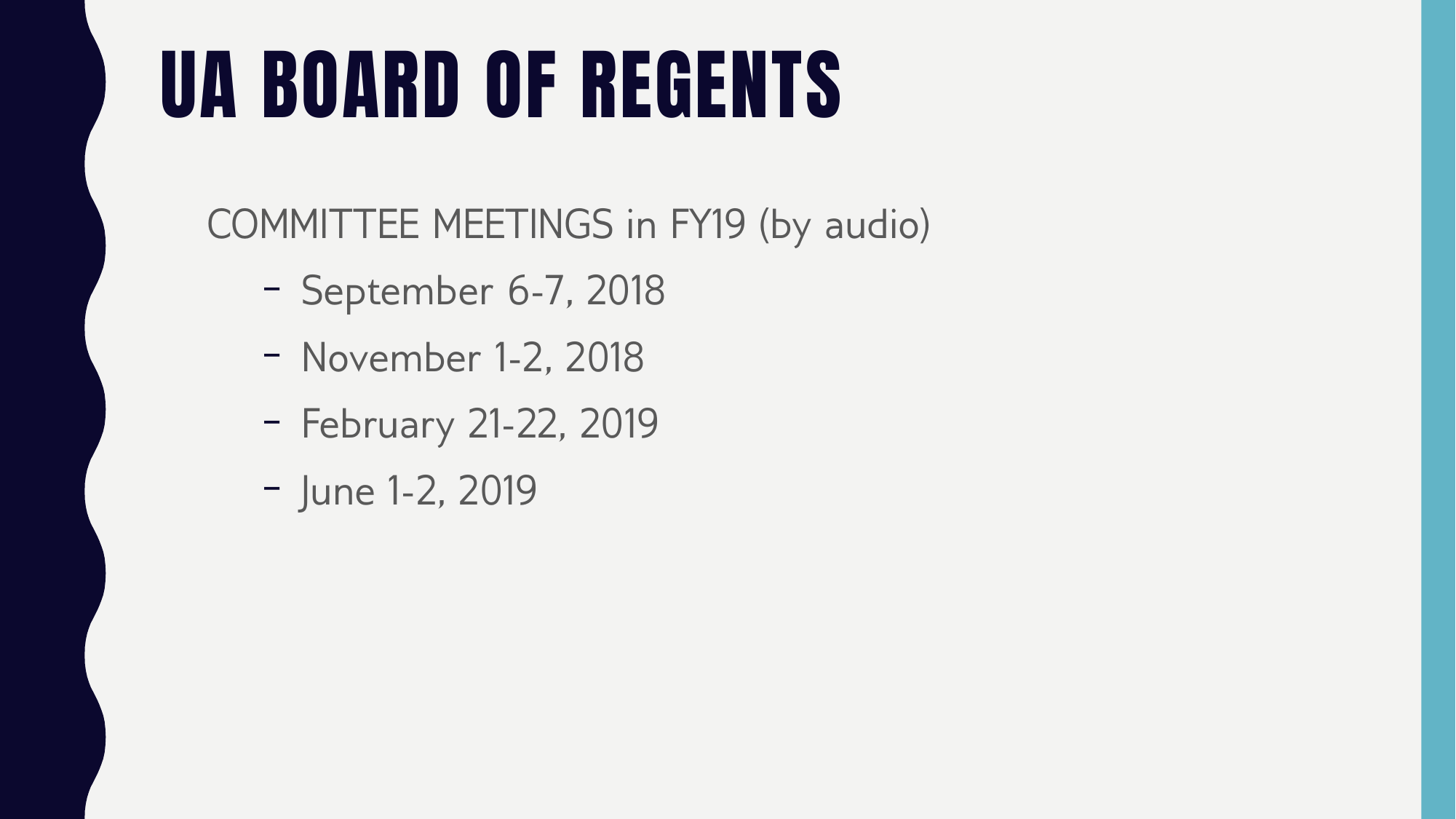

# UA Board of Regents
COMMITTEE MEETINGS in FY19 (by audio)
 September 6-7, 2018
 November 1-2, 2018
 February 21-22, 2019
 June 1-2, 2019